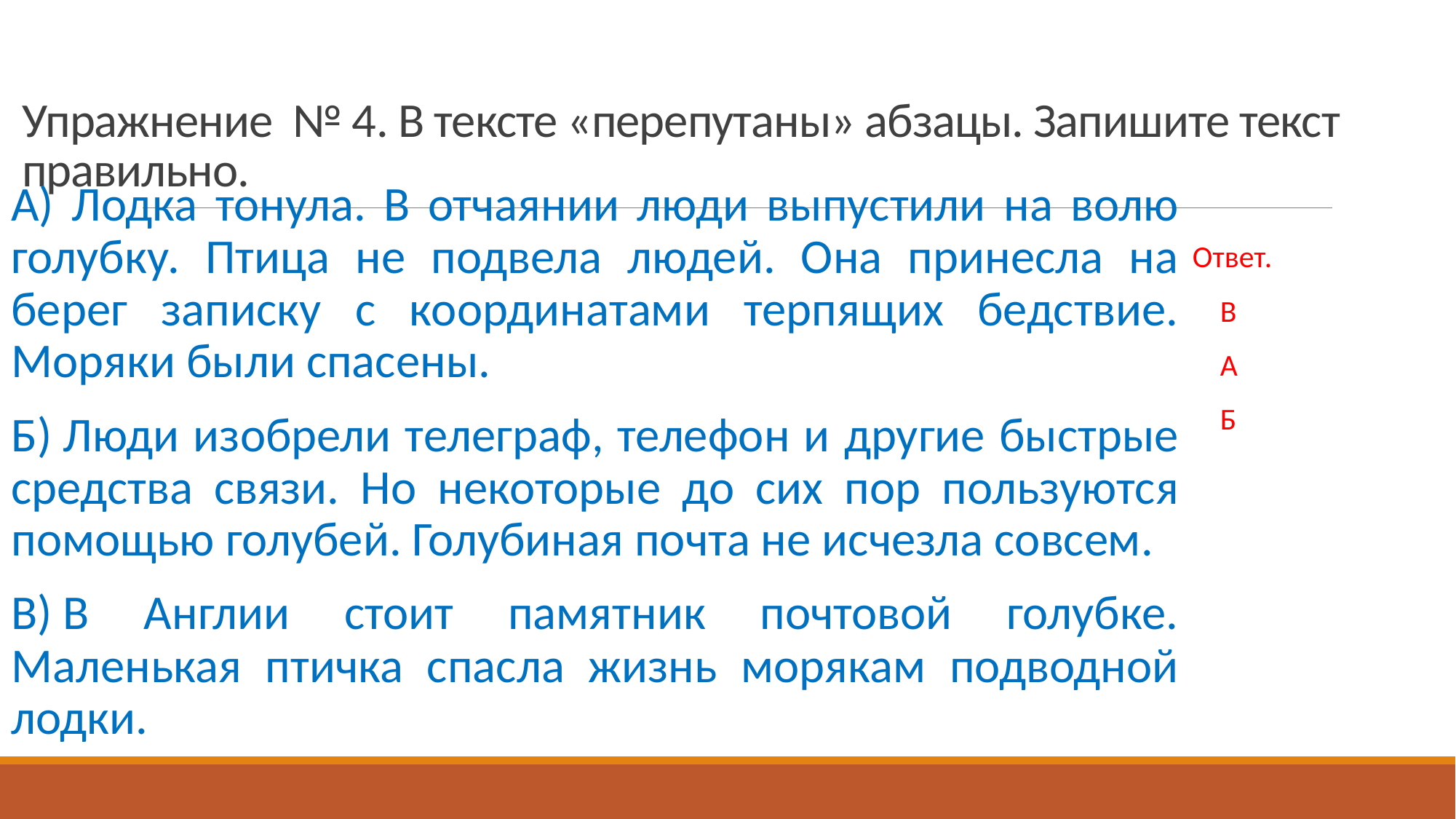

# Упражнение  № 4. В тексте «перепутаны» абзацы. Запишите текст правильно.
А) Лодка тонула. В отчаянии люди выпустили на волю голубку. Птица не подвела людей. Она принесла на берег записку с координатами терпящих бедствие. Моряки были спасены.
Б) Люди изобрели телеграф, телефон и другие быстрые средства связи. Но некоторые до сих пор пользуются помощью голубей. Голубиная почта не исчезла совсем.
В) В Англии стоит памятник почтовой голубке. Маленькая птичка спасла жизнь морякам подводной лодки.

Ответ.
    В
    А
    Б